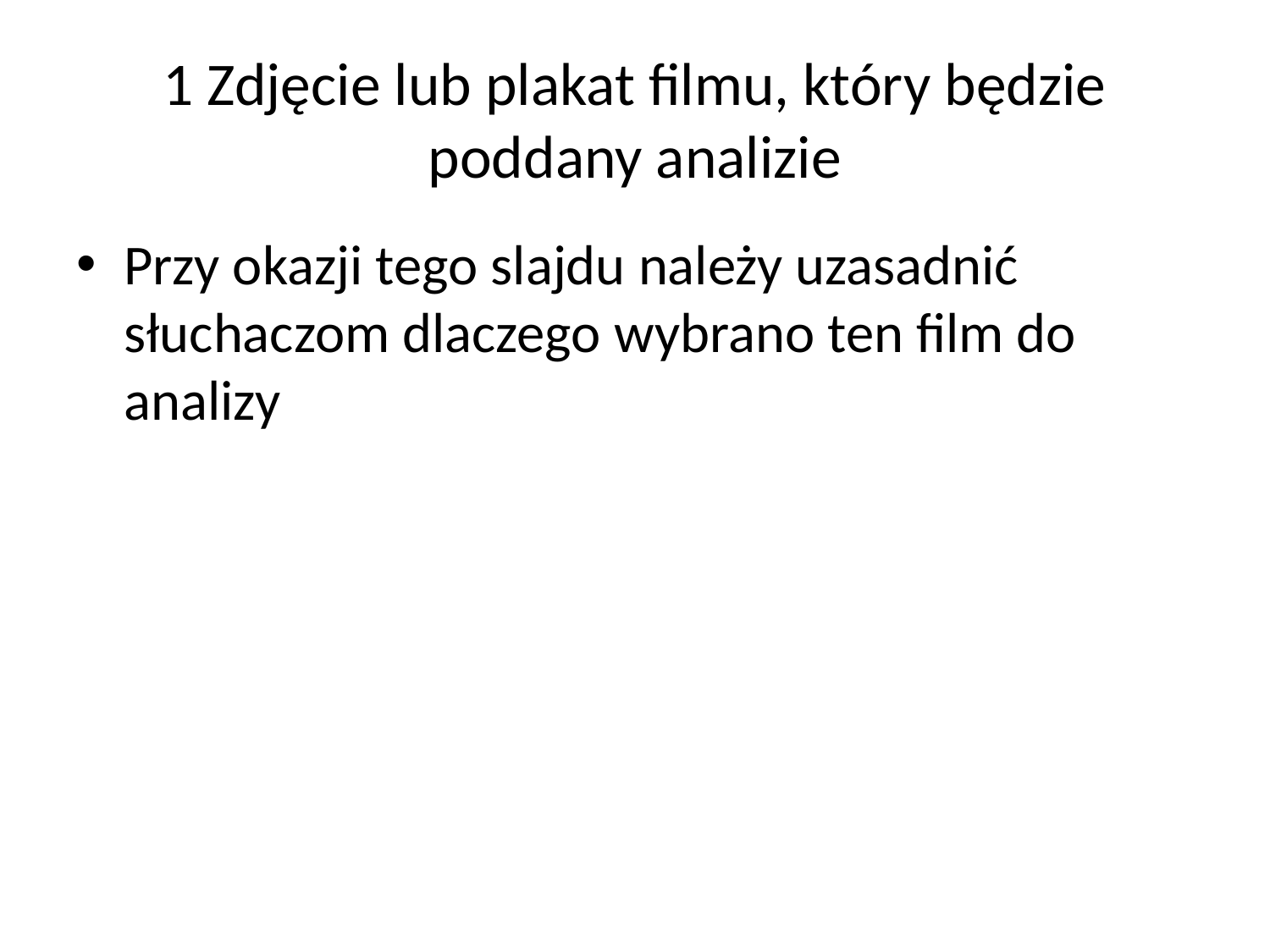

# 1 Zdjęcie lub plakat filmu, który będzie poddany analizie
Przy okazji tego slajdu należy uzasadnić słuchaczom dlaczego wybrano ten film do analizy